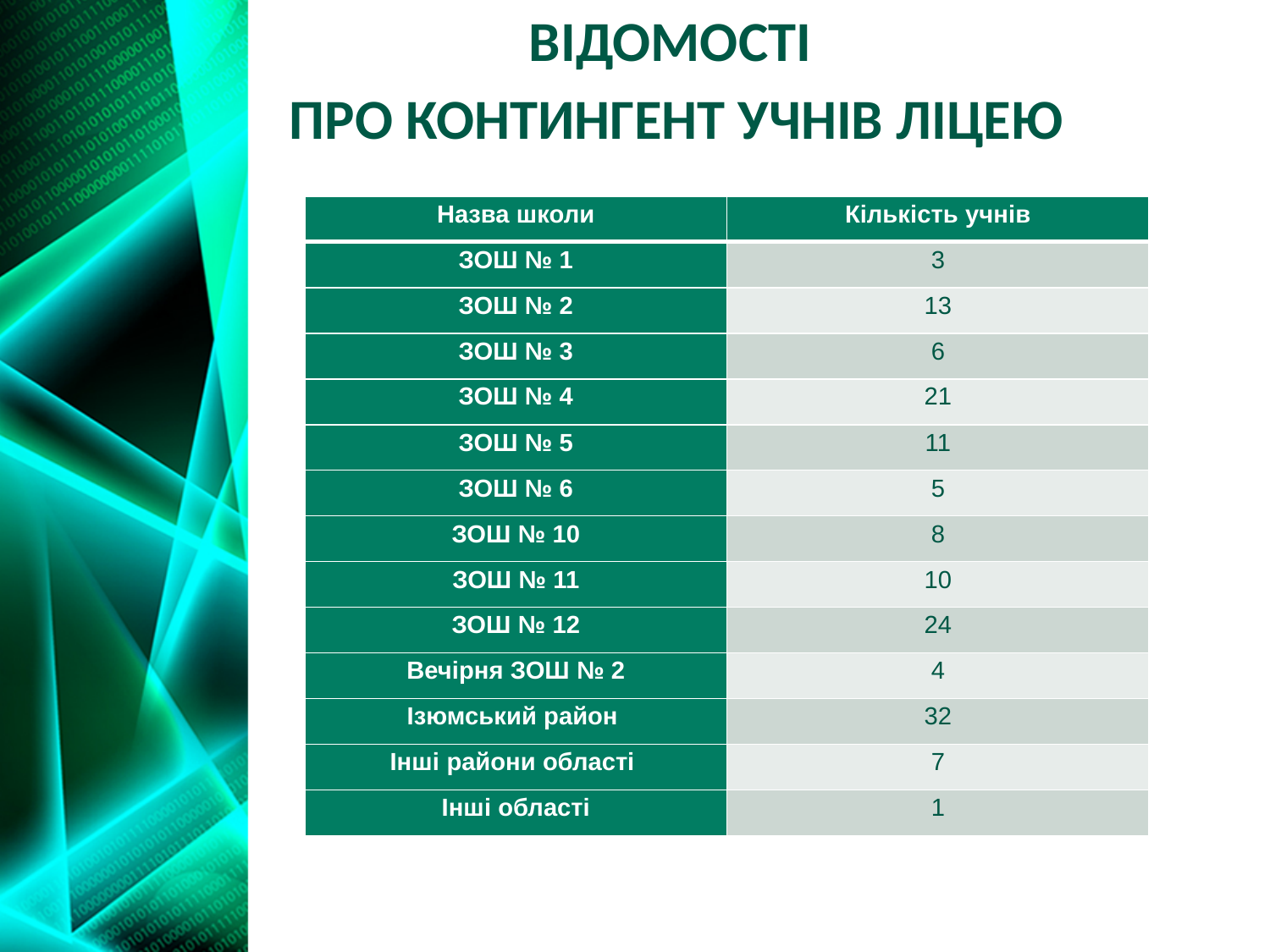

# ВІДОМОСТІ ПРО КОНТИНГЕНТ УЧНІВ ЛІЦЕЮ
| Назва школи | Кількість учнів |
| --- | --- |
| ЗОШ № 1 | 3 |
| ЗОШ № 2 | 13 |
| ЗОШ № 3 | 6 |
| ЗОШ № 4 | 21 |
| ЗОШ № 5 | 11 |
| ЗОШ № 6 | 5 |
| ЗОШ № 10 | 8 |
| ЗОШ № 11 | 10 |
| ЗОШ № 12 | 24 |
| Вечірня ЗОШ № 2 | 4 |
| Ізюмський район | 32 |
| Інші райони області | 7 |
| Інші області | 1 |